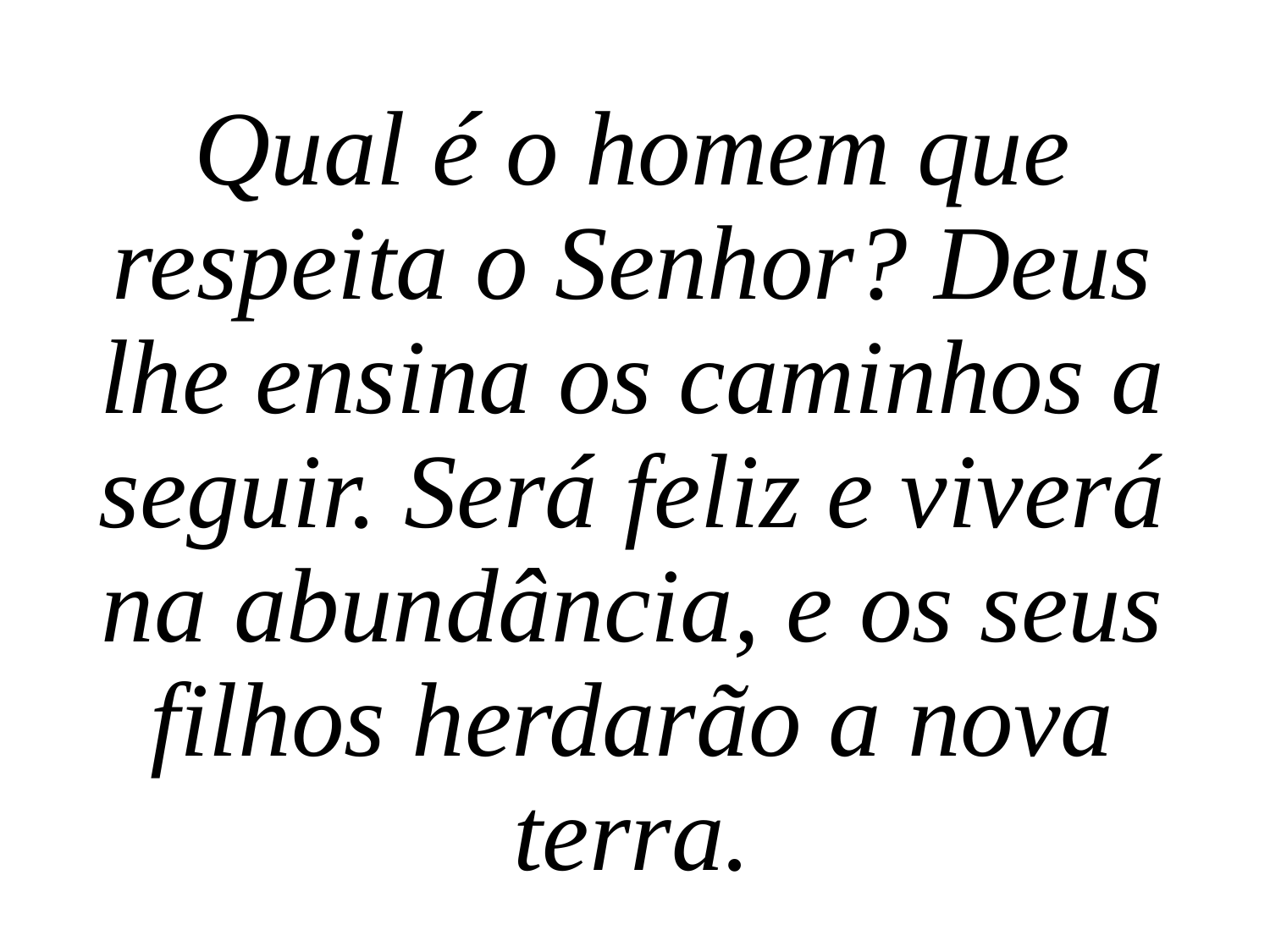

Qual é o homem que respeita o Senhor? Deus lhe ensina os caminhos a seguir. Será feliz e viverá na abundância, e os seus filhos herdarão a nova terra.